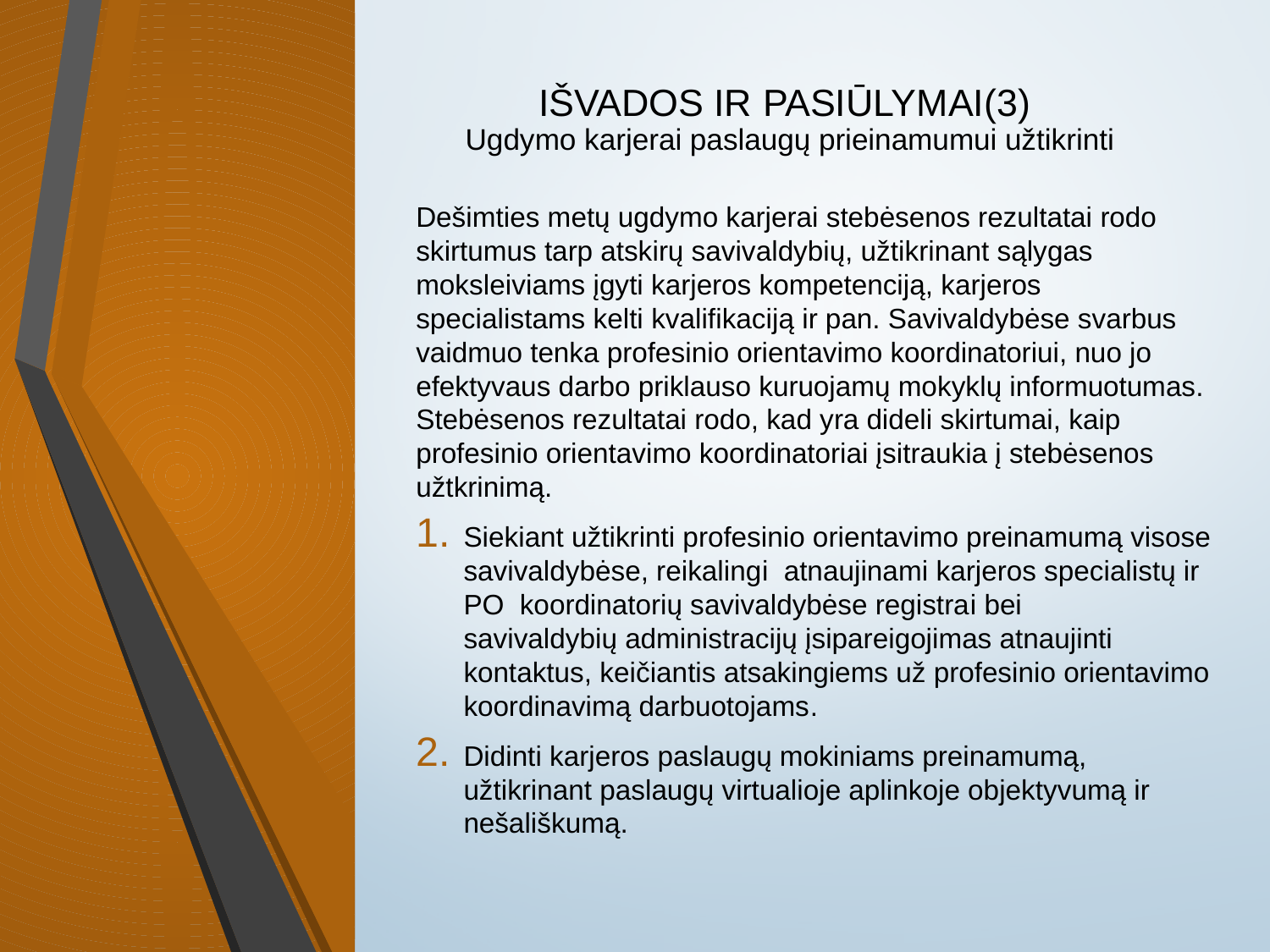

# IŠVADOS ir PASIŪLYMAI(3) Ugdymo karjerai paslaugų prieinamumui užtikrinti
Dešimties metų ugdymo karjerai stebėsenos rezultatai rodo skirtumus tarp atskirų savivaldybių, užtikrinant sąlygas moksleiviams įgyti karjeros kompetenciją, karjeros specialistams kelti kvalifikaciją ir pan. Savivaldybėse svarbus vaidmuo tenka profesinio orientavimo koordinatoriui, nuo jo efektyvaus darbo priklauso kuruojamų mokyklų informuotumas. Stebėsenos rezultatai rodo, kad yra dideli skirtumai, kaip profesinio orientavimo koordinatoriai įsitraukia į stebėsenos užtkrinimą.
Siekiant užtikrinti profesinio orientavimo preinamumą visose savivaldybėse, reikalingi  atnaujinami karjeros specialistų ir PO  koordinatorių savivaldybėse registrai bei savivaldybių administracijų įsipareigojimas atnaujinti kontaktus, keičiantis atsakingiems už profesinio orientavimo koordinavimą darbuotojams.
Didinti karjeros paslaugų mokiniams preinamumą, užtikrinant paslaugų virtualioje aplinkoje objektyvumą ir nešališkumą.